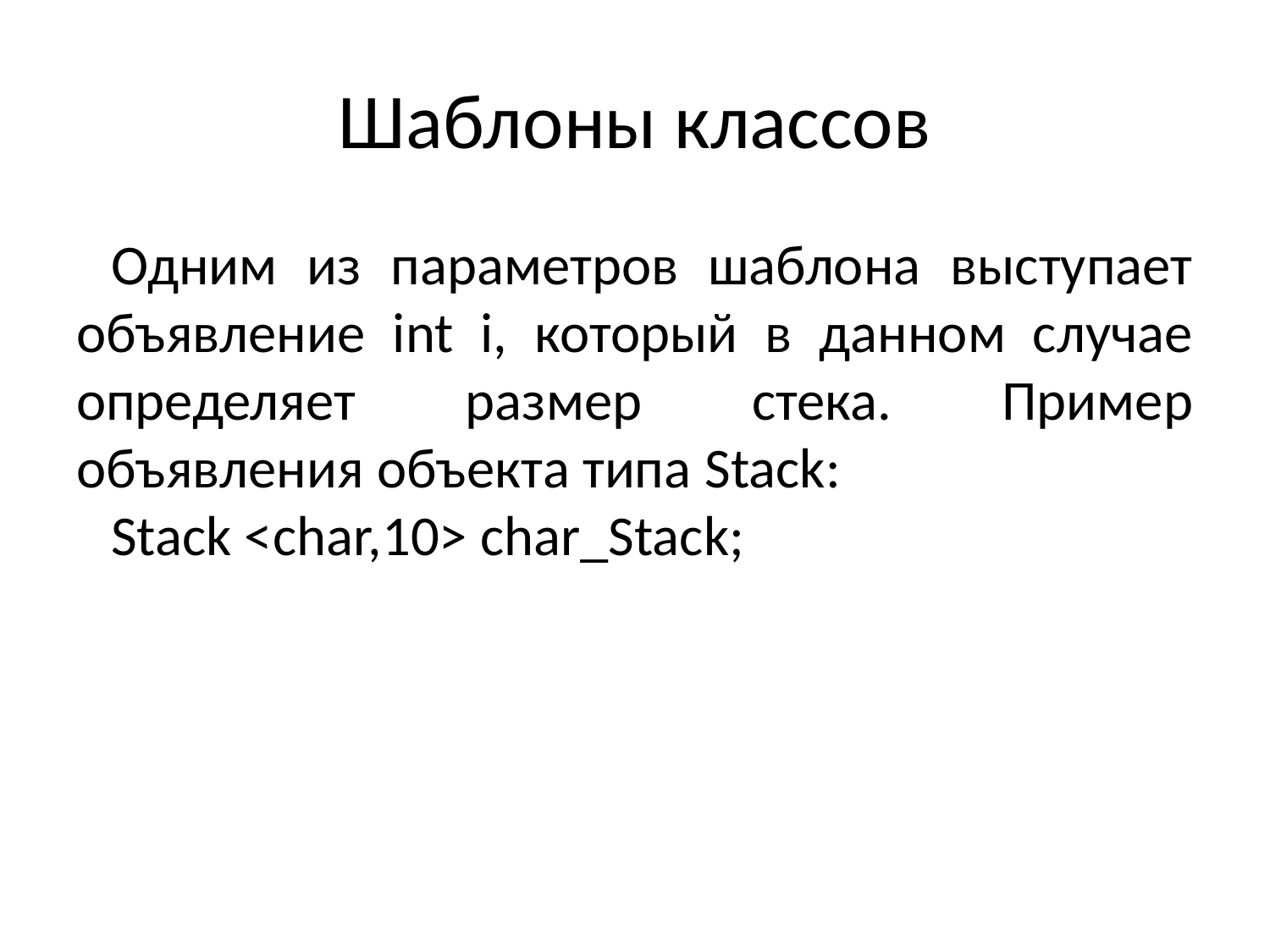

# Шаблоны классов
Одним из параметров шаблона выступает объявление int i, который в данном случае определяет размер стека. Пример объявления объекта типа Stack:
Stack <char,10> char_Stack;